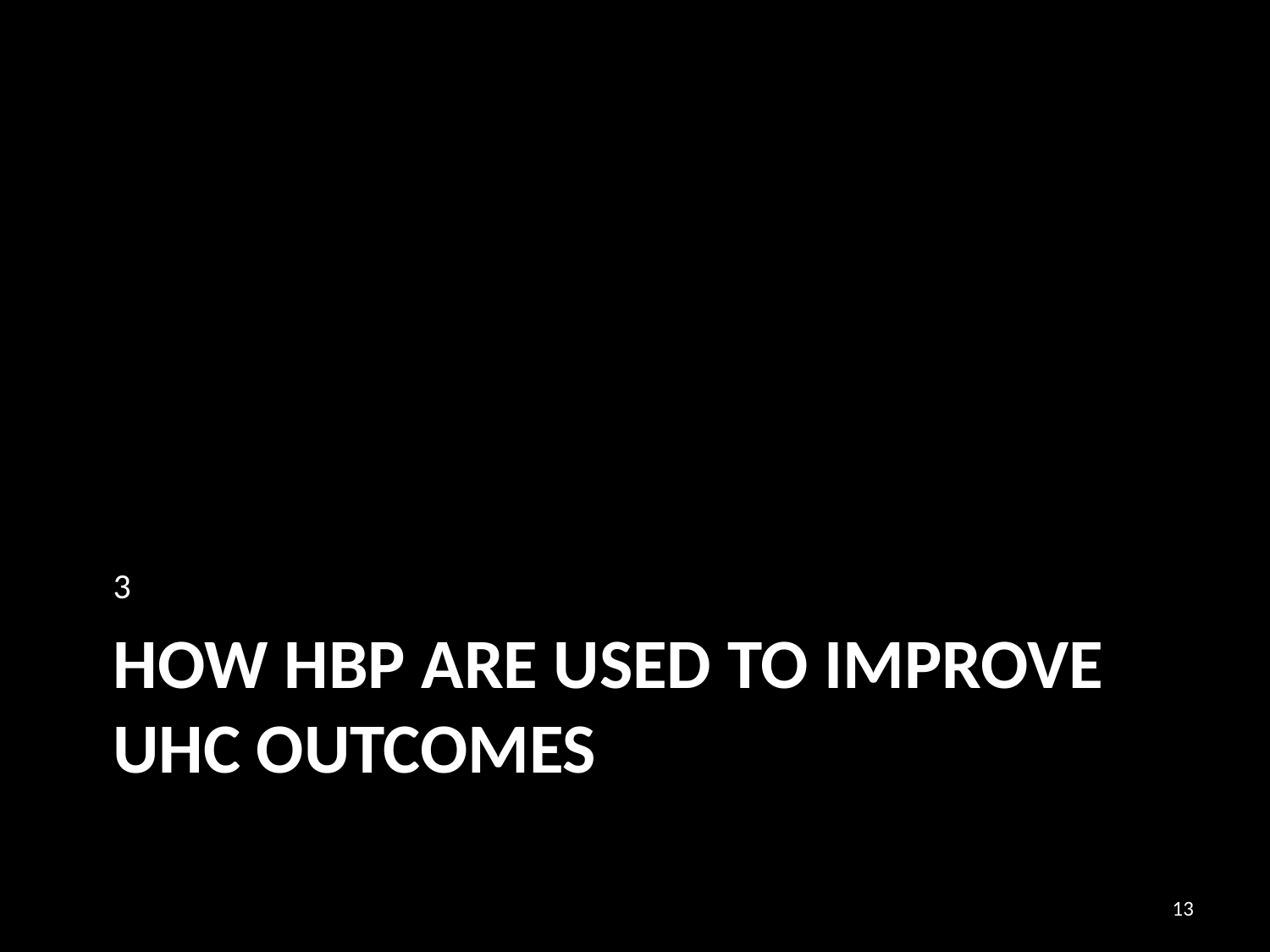

3
# How hbp are used to improve uhc outcomes

13